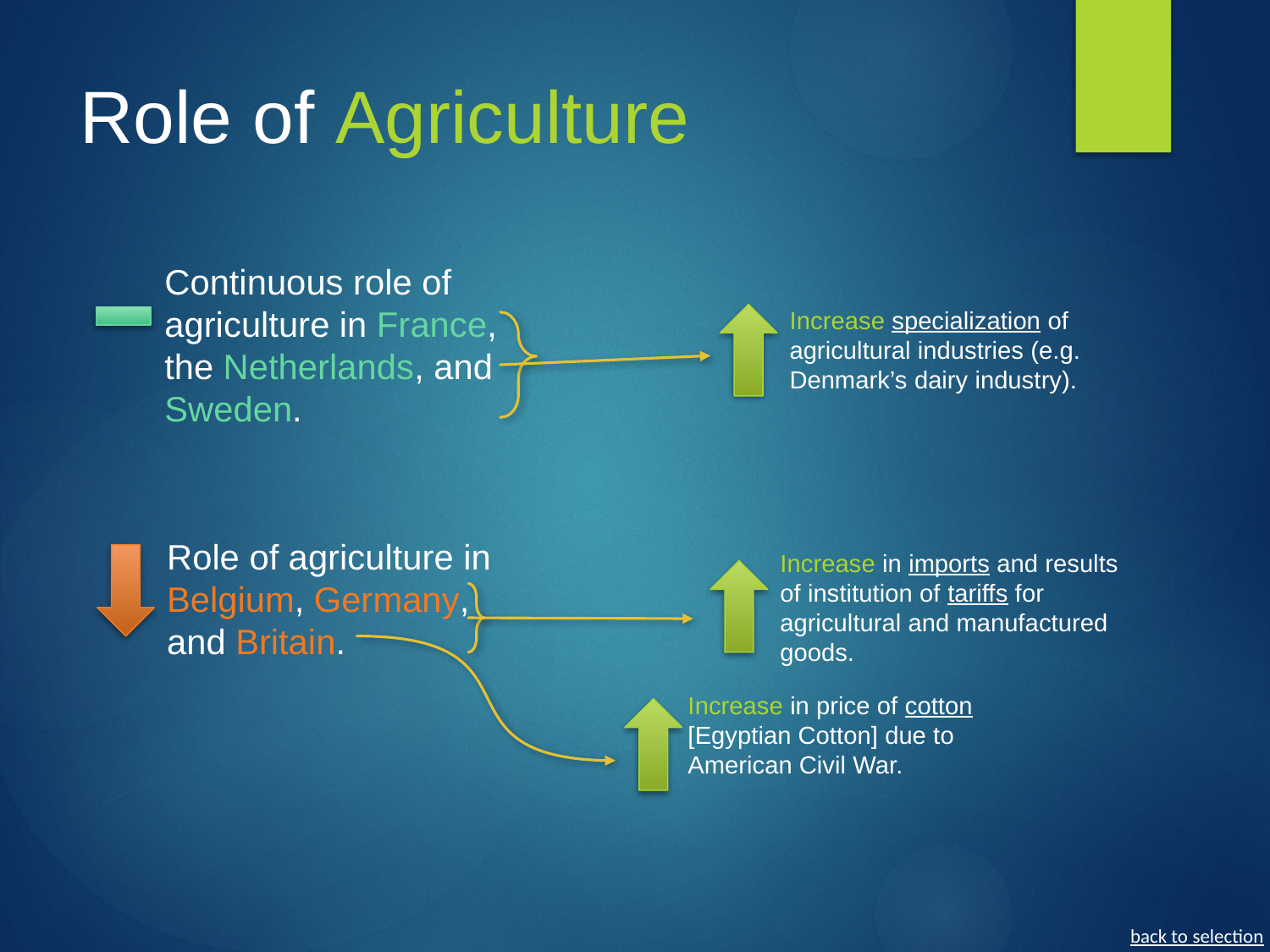

# Role of Agriculture
Continuous role of agriculture in France, the Netherlands, and Sweden.
Increase specialization of agricultural industries (e.g. Denmark’s dairy industry).

Role of agriculture in Belgium, Germany, and Britain.
Increase in imports and results of institution of tariffs for agricultural and manufactured goods.

Increase in price of cotton [Egyptian Cotton] due to American Civil War.

back to selection